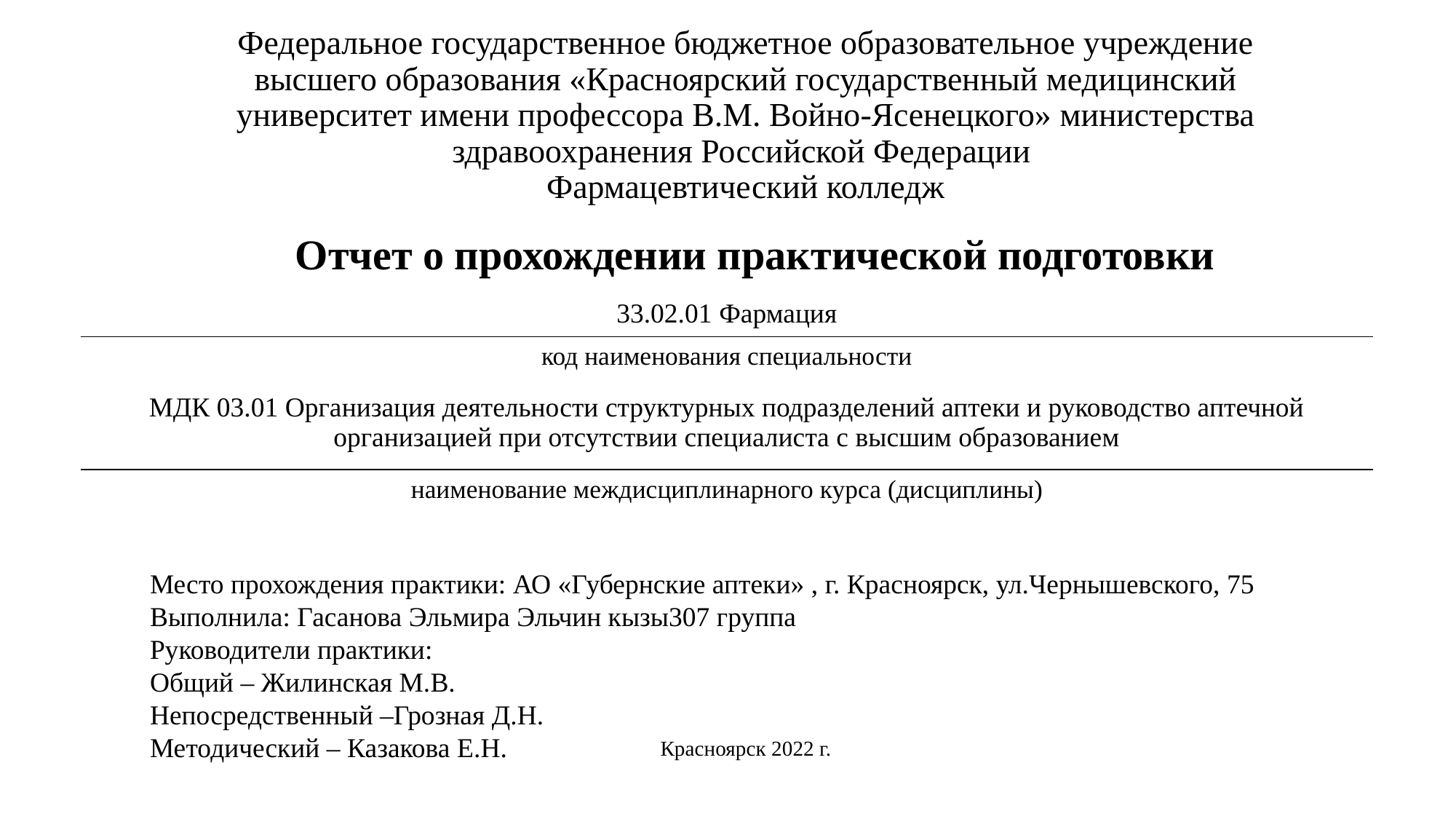

# Федеральное государственное бюджетное образовательное учреждение высшего образования «Красноярский государственный медицинский университет имени профессора В.М. Войно-Ясенецкого» министерства здравоохранения Российской Федерации Фармацевтический колледж
Отчет о прохождении практической подготовки

| 33.02.01 Фармация |
| --- |
| код наименования специальности МДК 03.01 Организация деятельности структурных подразделений аптеки и руководство аптечной организацией при отсутствии специалиста с высшим образованием |
| наименование междисциплинарного курса (дисциплины) |
Место прохождения практики: АО «Губернские аптеки» , г. Красноярск, ул.Чернышевского, 75
Выполнила: Гасанова Эльмира Эльчин кызы307 группа
Руководители практики:
Общий – Жилинская М.В.
Непосредственный –Грозная Д.Н.
Методический – Казакова Е.Н.
Красноярск 2022 г.